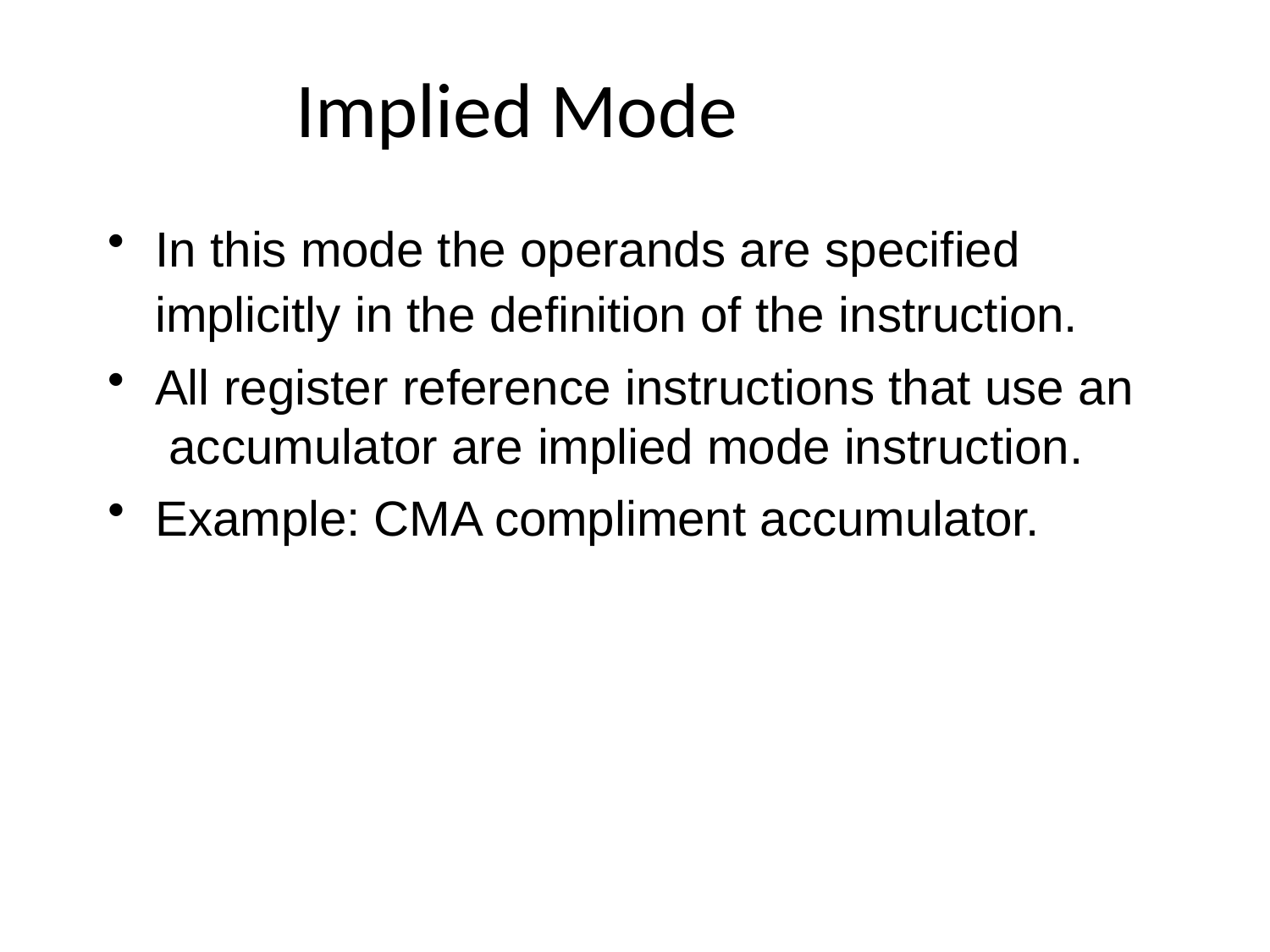

# Implied Mode
In this mode the operands are specified  implicitly in the definition of the instruction.
All register reference instructions that use an  accumulator are implied mode instruction.
Example: CMA compliment accumulator.